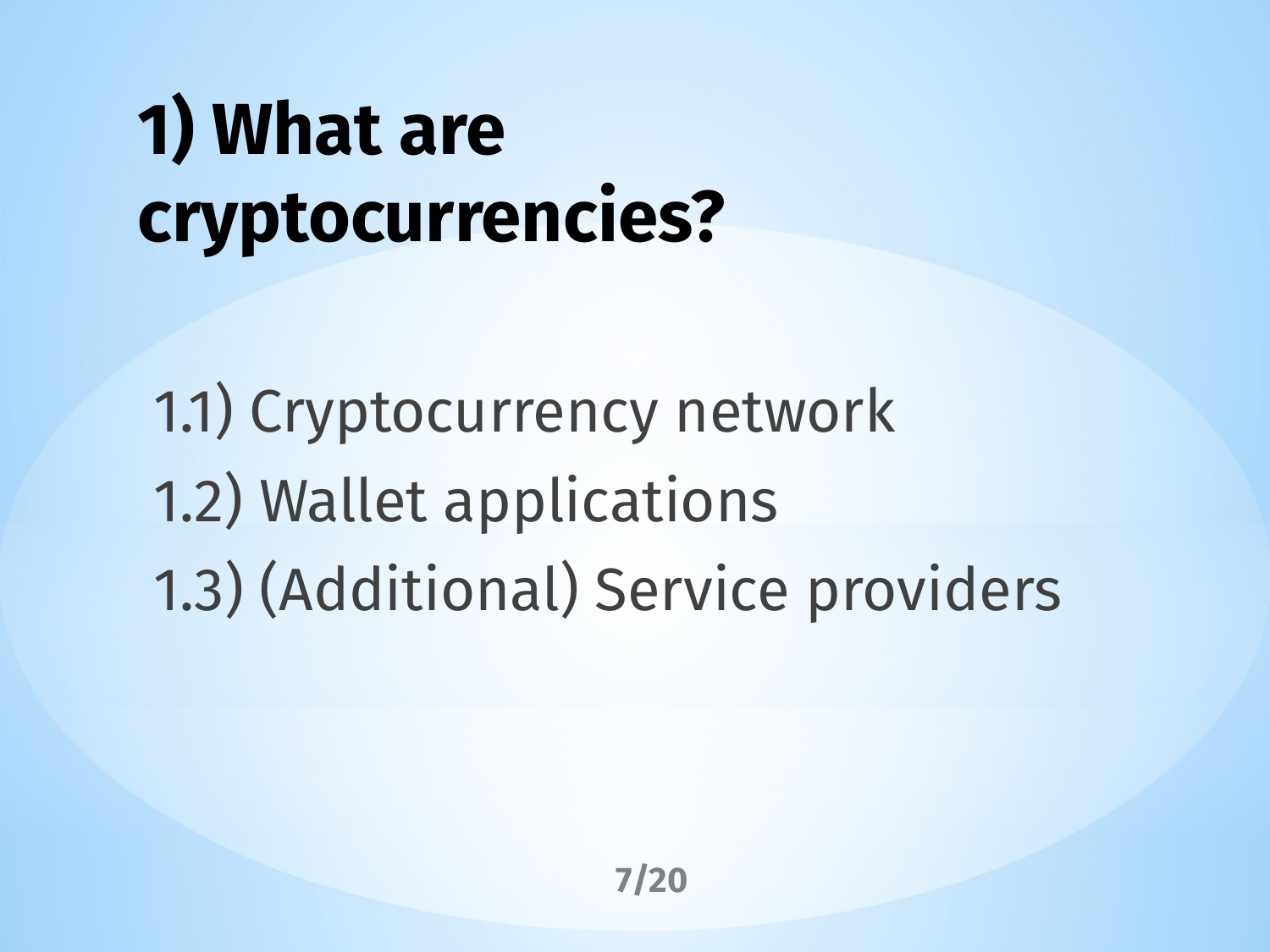

# 1) What are cryptocurrencies?
1.1) Cryptocurrency network
1.2) Wallet applications
1.3) (Additional) Service providers

7/20